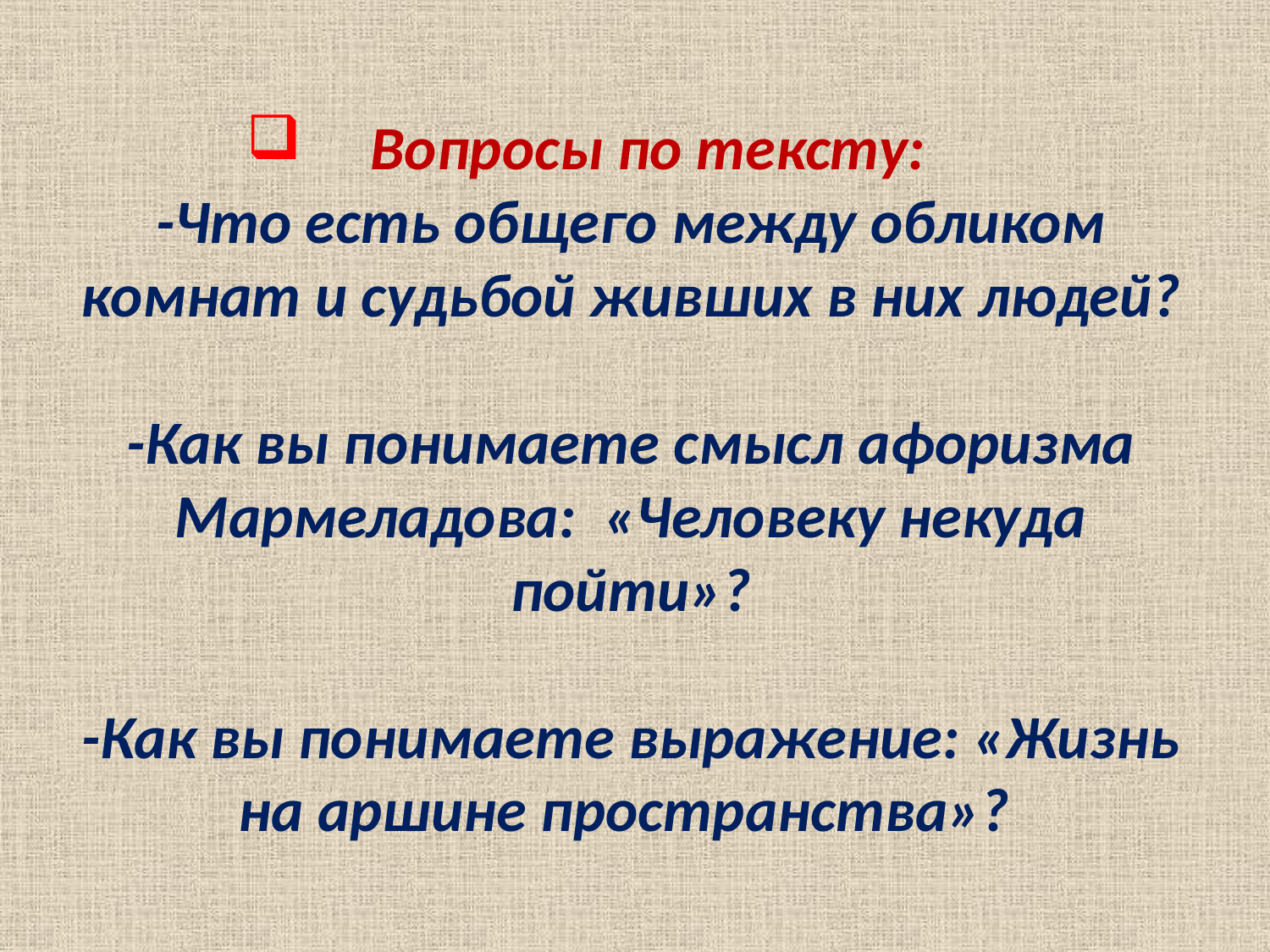

# Вопросы по тексту: -Что есть общего между обликом комнат и судьбой живших в них людей? -Как вы понимаете смысл афоризма Мармеладова:  «Человеку некуда пойти»? -Как вы понимаете выражение: «Жизнь на аршине пространства»?